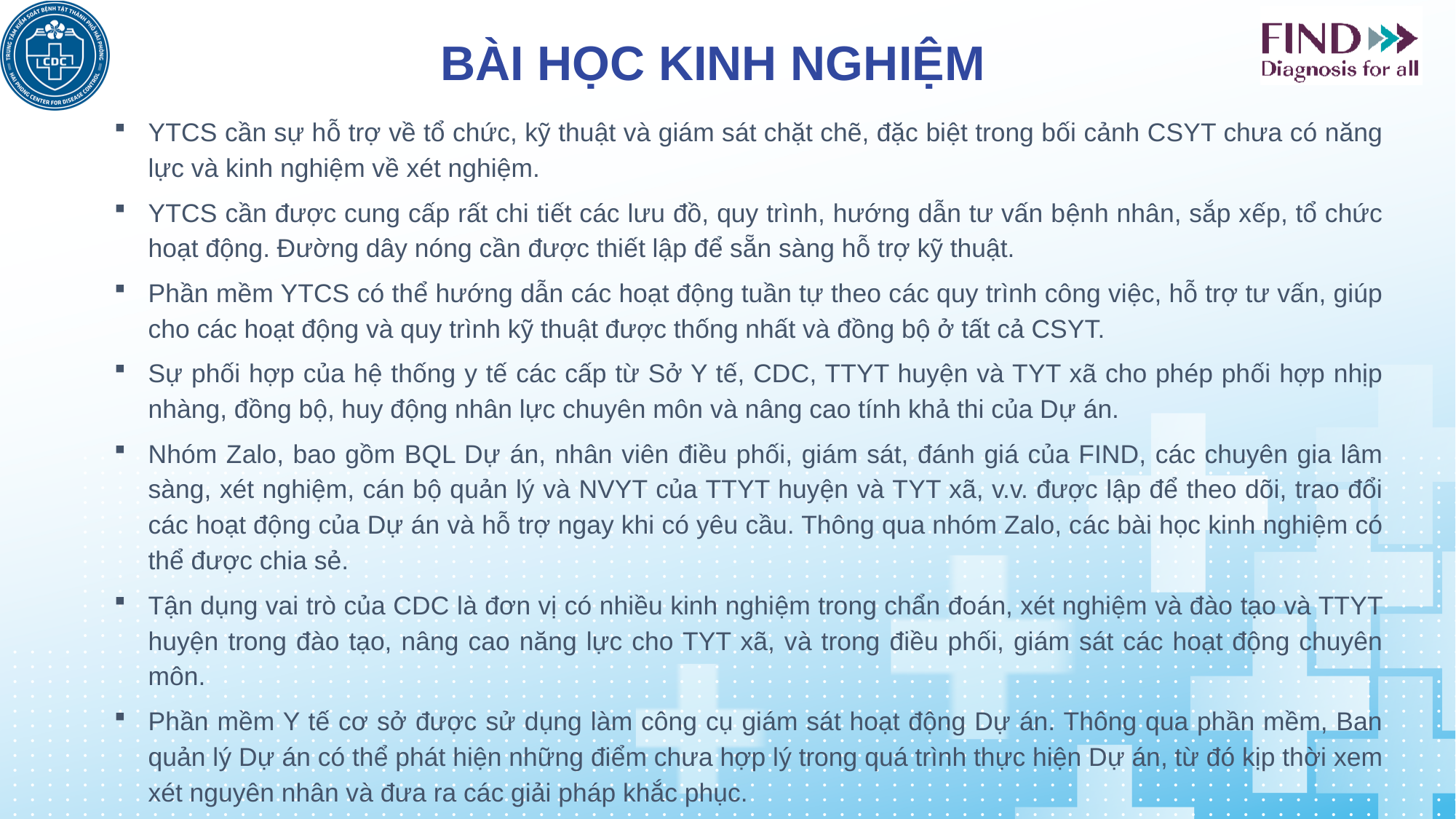

BÀI HỌC KINH NGHIỆM

YTCS cần sự hỗ trợ về tổ chức, kỹ thuật và giám sát chặt chẽ, đặc biệt trong bối cảnh CSYT chưa có năng lực và kinh nghiệm về xét nghiệm.
YTCS cần được cung cấp rất chi tiết các lưu đồ, quy trình, hướng dẫn tư vấn bệnh nhân, sắp xếp, tổ chức hoạt động. Đường dây nóng cần được thiết lập để sẵn sàng hỗ trợ kỹ thuật.
Phần mềm YTCS có thể hướng dẫn các hoạt động tuần tự theo các quy trình công việc, hỗ trợ tư vấn, giúp cho các hoạt động và quy trình kỹ thuật được thống nhất và đồng bộ ở tất cả CSYT.
Sự phối hợp của hệ thống y tế các cấp từ Sở Y tế, CDC, TTYT huyện và TYT xã cho phép phối hợp nhịp nhàng, đồng bộ, huy động nhân lực chuyên môn và nâng cao tính khả thi của Dự án.
Nhóm Zalo, bao gồm BQL Dự án, nhân viên điều phối, giám sát, đánh giá của FIND, các chuyên gia lâm sàng, xét nghiệm, cán bộ quản lý và NVYT của TTYT huyện và TYT xã, v.v. được lập để theo dõi, trao đổi các hoạt động của Dự án và hỗ trợ ngay khi có yêu cầu. Thông qua nhóm Zalo, các bài học kinh nghiệm có thể được chia sẻ.
Tận dụng vai trò của CDC là đơn vị có nhiều kinh nghiệm trong chẩn đoán, xét nghiệm và đào tạo và TTYT huyện trong đào tạo, nâng cao năng lực cho TYT xã, và trong điều phối, giám sát các hoạt động chuyên môn.
Phần mềm Y tế cơ sở được sử dụng làm công cụ giám sát hoạt động Dự án. Thông qua phần mềm, Ban quản lý Dự án có thể phát hiện những điểm chưa hợp lý trong quá trình thực hiện Dự án, từ đó kịp thời xem xét nguyên nhân và đưa ra các giải pháp khắc phục.